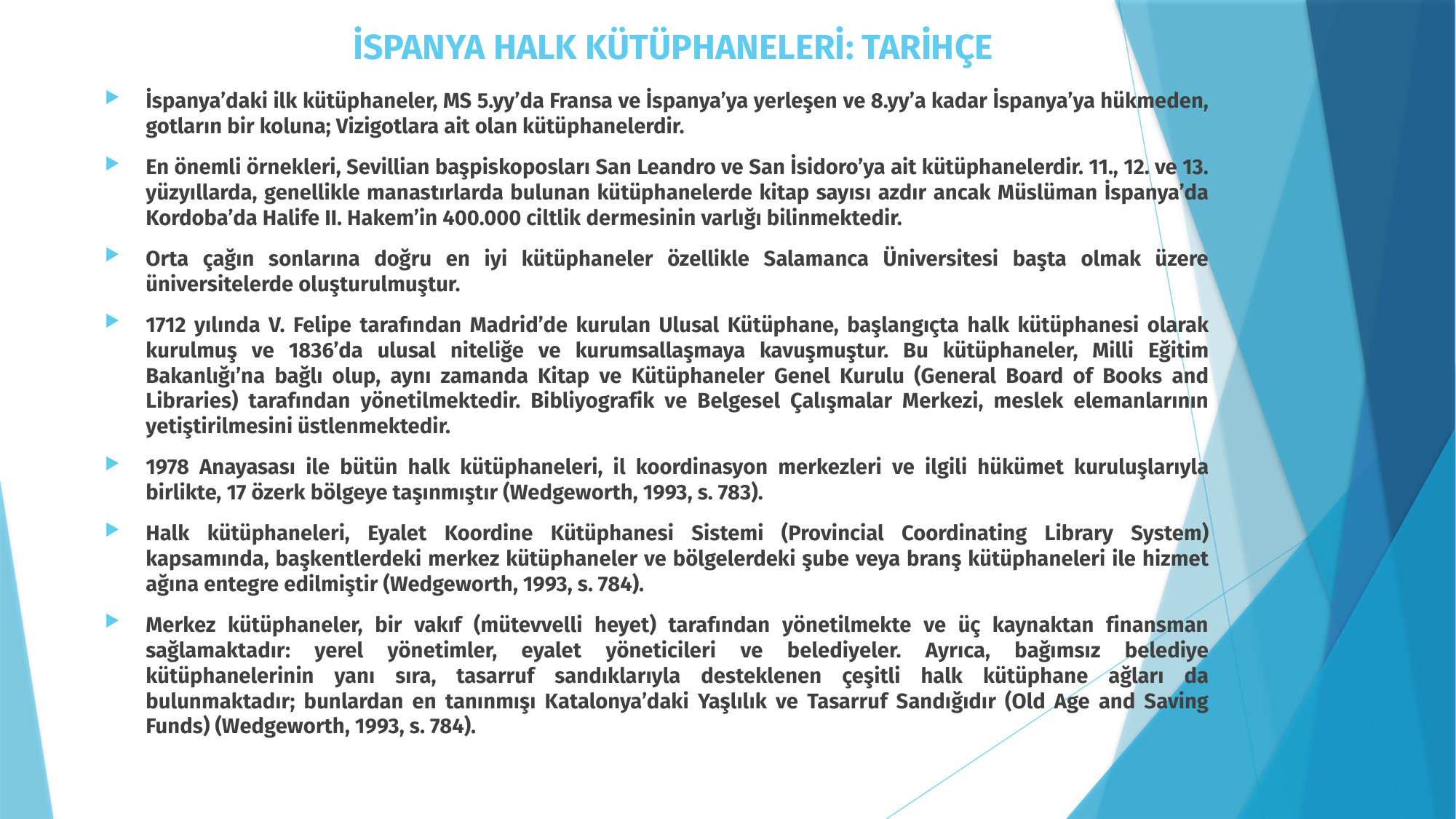

# İSPANYA HALK KÜTÜPHANELERİ: TARİHÇE
İspanya’daki ilk kütüphaneler, MS 5.yy’da Fransa ve İspanya’ya yerleşen ve 8.yy’a kadar İspanya’ya hükmeden, gotların bir koluna; Vizigotlara ait olan kütüphanelerdir.
En önemli örnekleri, Sevillian başpiskoposları San Leandro ve San İsidoro’ya ait kütüphanelerdir. 11., 12. ve 13. yüzyıllarda, genellikle manastırlarda bulunan kütüphanelerde kitap sayısı azdır ancak Müslüman İspanya’da Kordoba’da Halife II. Hakem’in 400.000 ciltlik dermesinin varlığı bilinmektedir.
Orta çağın sonlarına doğru en iyi kütüphaneler özellikle Salamanca Üniversitesi başta olmak üzere üniversitelerde oluşturulmuştur.
1712 yılında V. Felipe tarafından Madrid’de kurulan Ulusal Kütüphane, başlangıçta halk kütüphanesi olarak kurulmuş ve 1836’da ulusal niteliğe ve kurumsallaşmaya kavuşmuştur. Bu kütüphaneler, Milli Eğitim Bakanlığı’na bağlı olup, aynı zamanda Kitap ve Kütüphaneler Genel Kurulu (General Board of Books and Libraries) tarafından yönetilmektedir. Bibliyografik ve Belgesel Çalışmalar Merkezi, meslek elemanlarının yetiştirilmesini üstlenmektedir.
1978 Anayasası ile bütün halk kütüphaneleri, il koordinasyon merkezleri ve ilgili hükümet kuruluşlarıyla birlikte, 17 özerk bölgeye taşınmıştır (Wedgeworth, 1993, s. 783).
Halk kütüphaneleri, Eyalet Koordine Kütüphanesi Sistemi (Provincial Coordinating Library System) kapsamında, başkentlerdeki merkez kütüphaneler ve bölgelerdeki şube veya branş kütüphaneleri ile hizmet ağına entegre edilmiştir (Wedgeworth, 1993, s. 784).
Merkez kütüphaneler, bir vakıf (mütevvelli heyet) tarafından yönetilmekte ve üç kaynaktan finansman sağlamaktadır: yerel yönetimler, eyalet yöneticileri ve belediyeler. Ayrıca, bağımsız belediye kütüphanelerinin yanı sıra, tasarruf sandıklarıyla desteklenen çeşitli halk kütüphane ağları da bulunmaktadır; bunlardan en tanınmışı Katalonya’daki Yaşlılık ve Tasarruf Sandığıdır (Old Age and Saving Funds) (Wedgeworth, 1993, s. 784).